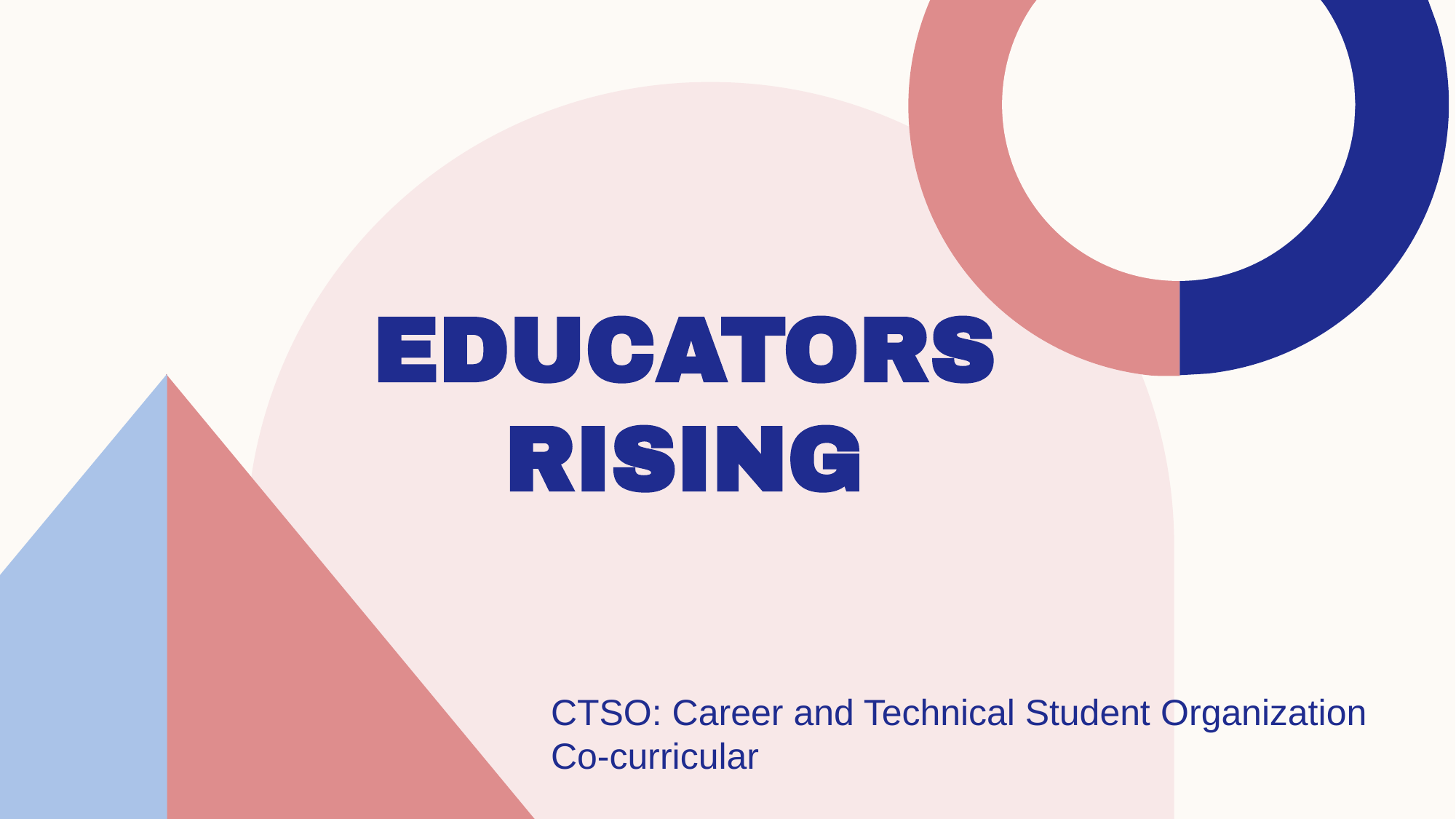

# Educators Rising
CTSO: Career and Technical Student Organization
Co-curricular